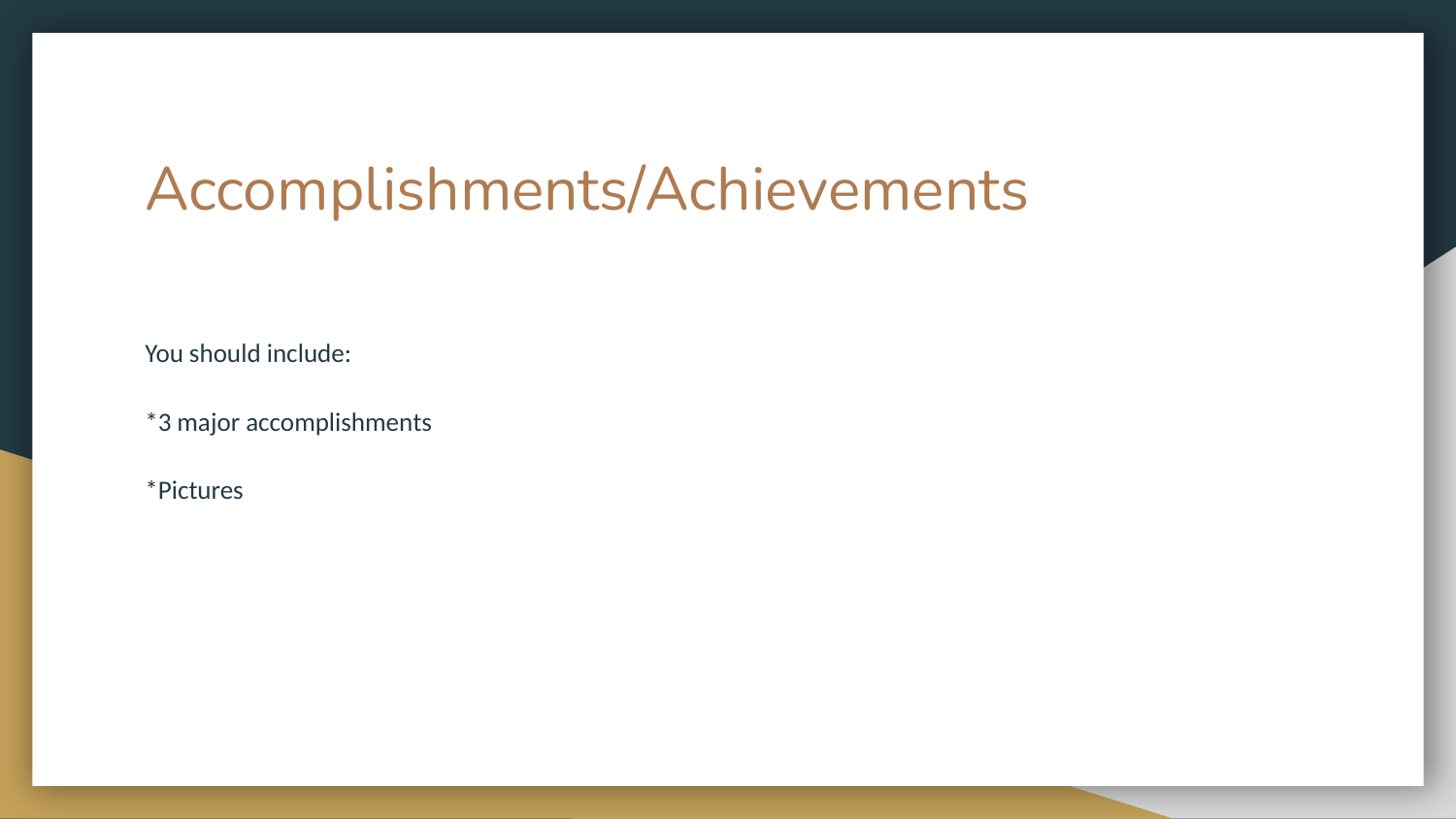

# Accomplishments/Achievements
You should include:
*3 major accomplishments
*Pictures